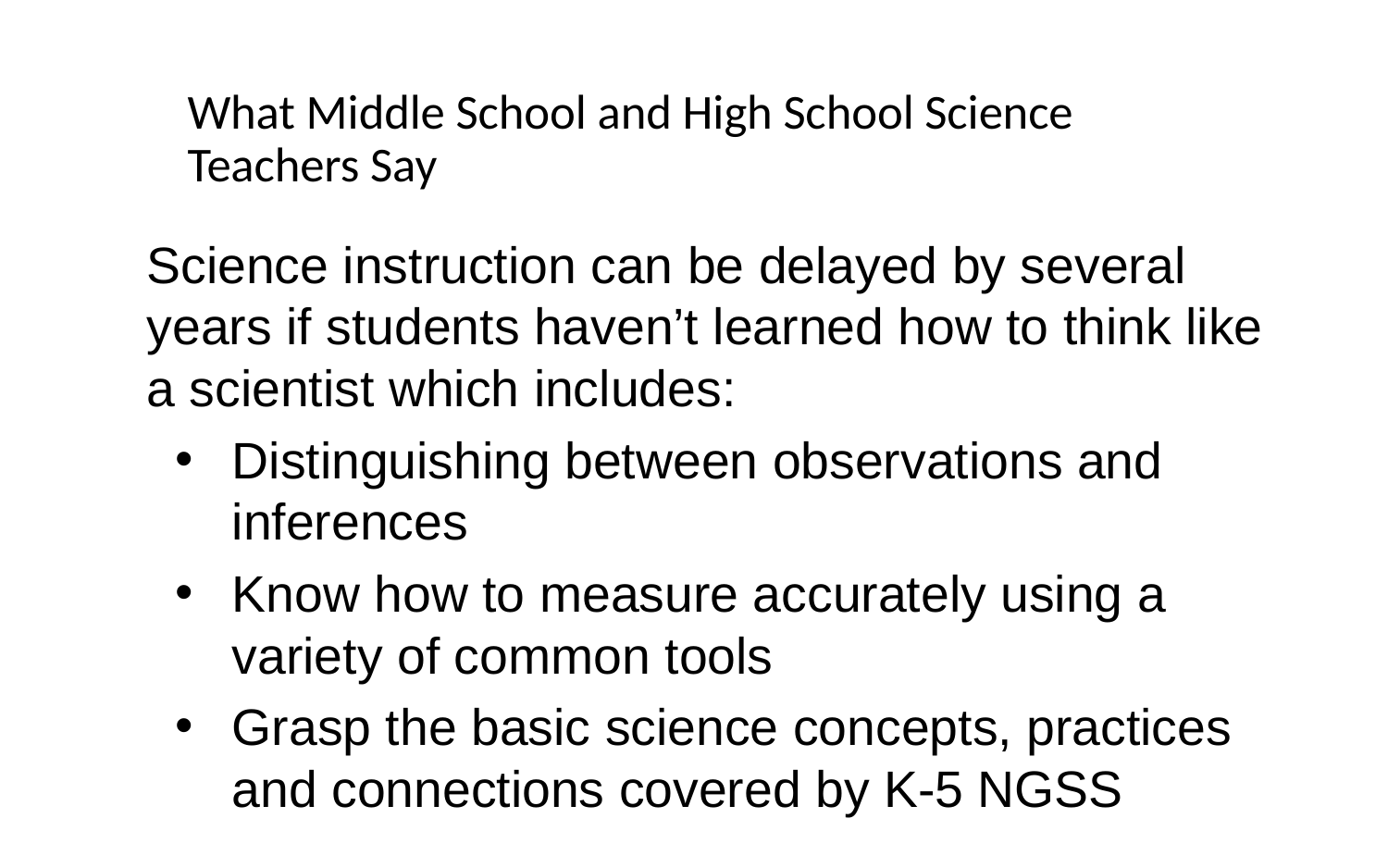

# What Middle School and High School Science Teachers Say
Science instruction can be delayed by several years if students haven’t learned how to think like a scientist which includes:
Distinguishing between observations and inferences
Know how to measure accurately using a variety of common tools
Grasp the basic science concepts, practices and connections covered by K-5 NGSS

SCCOE: Equity | Diversity | Inclusion | Partnership
16